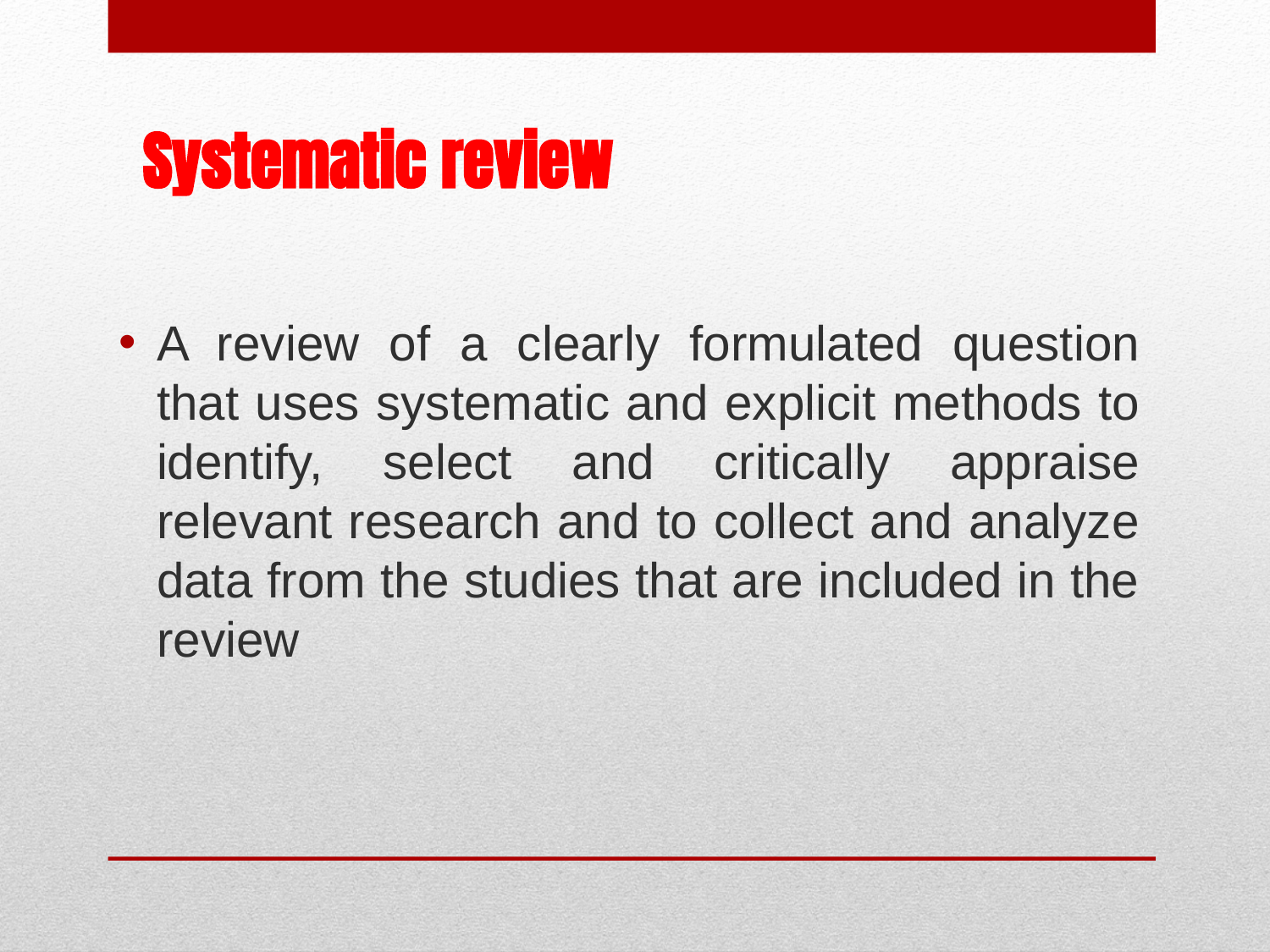

# Systematic review
A review of a clearly formulated question that uses systematic and explicit methods to identify, select and critically appraise relevant research and to collect and analyze data from the studies that are included in the review